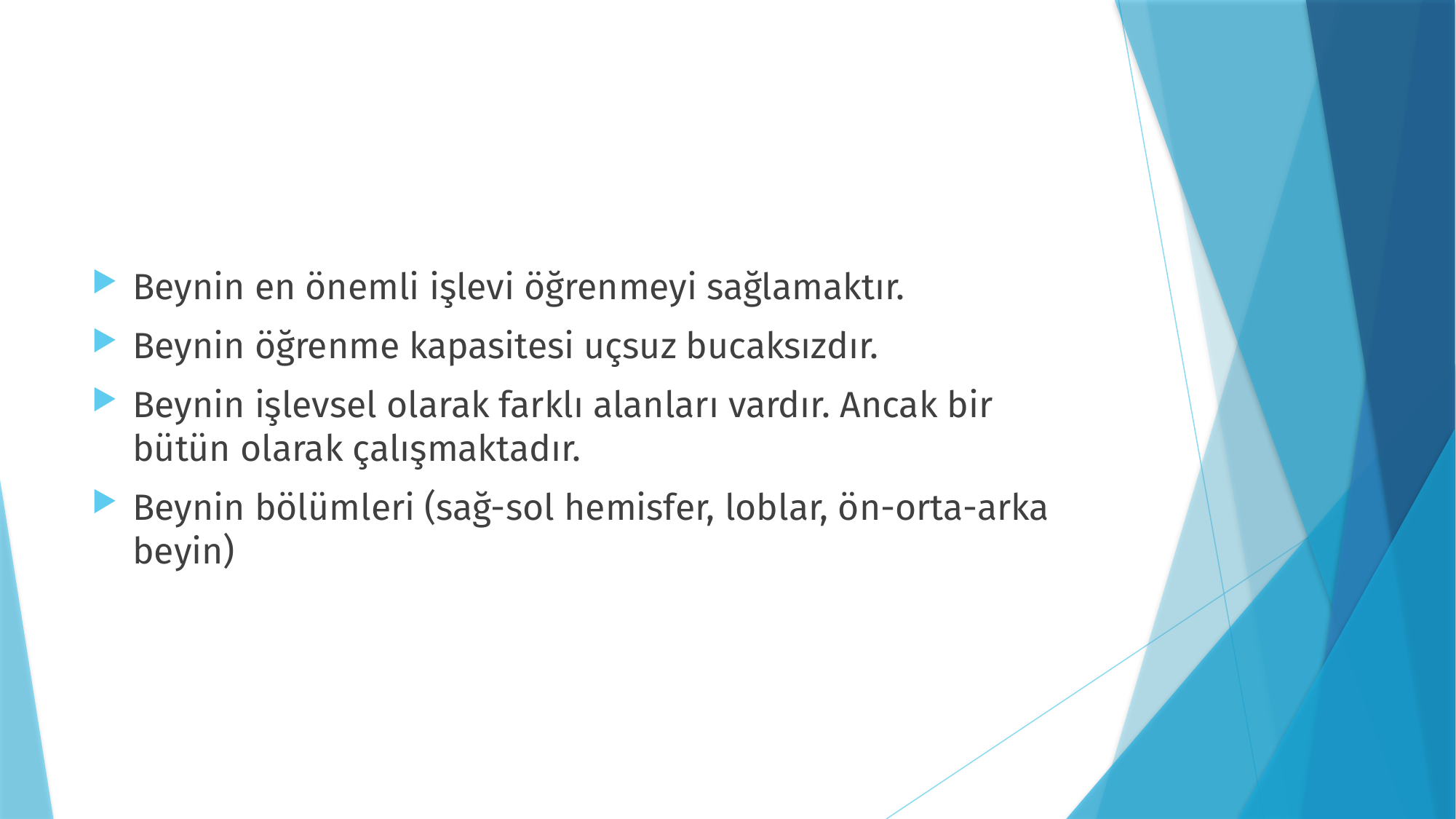

#
Beynin en önemli işlevi öğrenmeyi sağlamaktır.
Beynin öğrenme kapasitesi uçsuz bucaksızdır.
Beynin işlevsel olarak farklı alanları vardır. Ancak bir bütün olarak çalışmaktadır.
Beynin bölümleri (sağ-sol hemisfer, loblar, ön-orta-arka beyin)